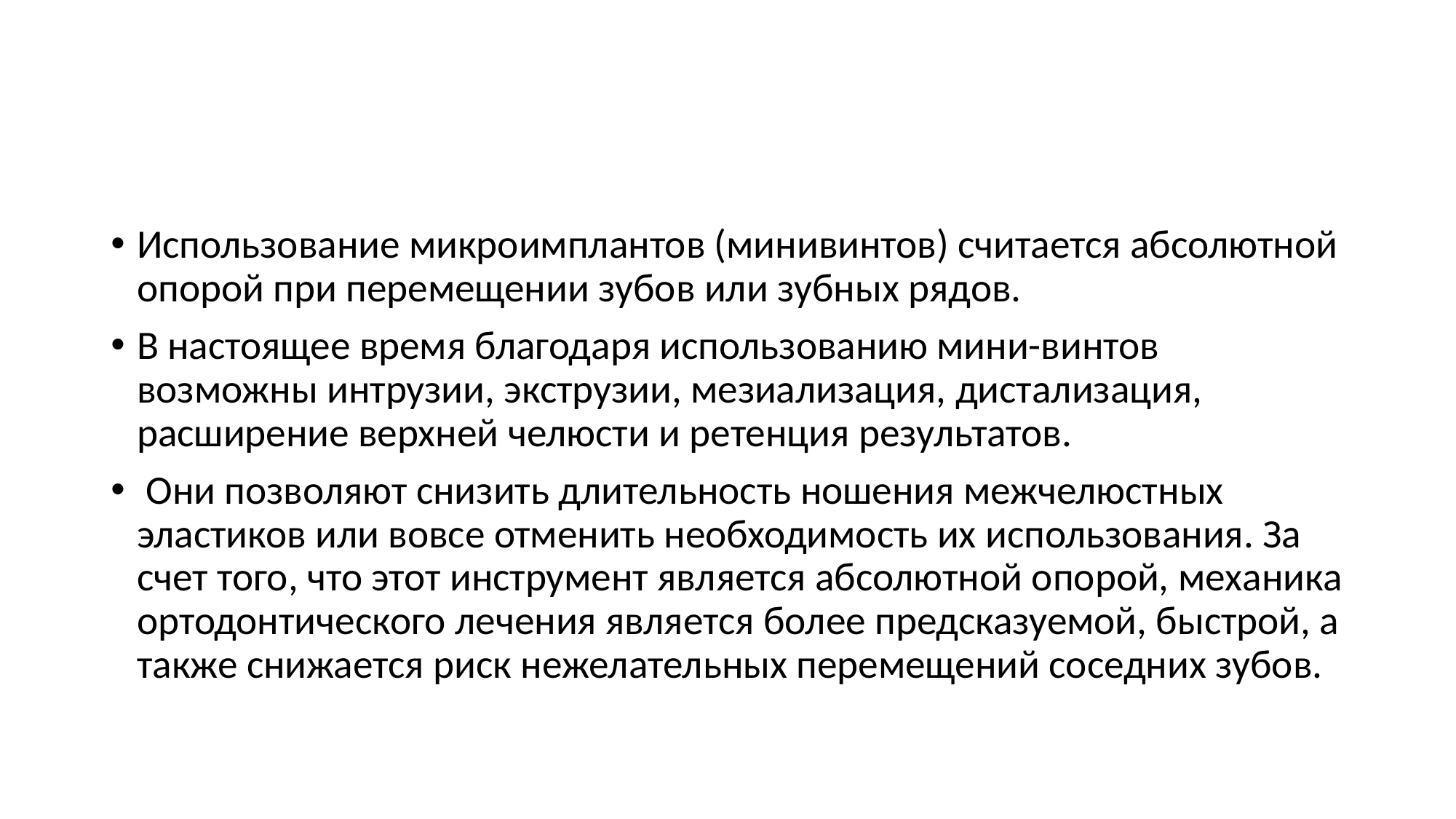

#
Использование микроимплантов (минивинтов) считается абсолютной опорой при перемещении зубов или зубных рядов.
В настоящее время благодаря использованию мини-винтов возможны интрузии, экструзии, мезиализация, дистализация, расширение верхней челюсти и ретенция результатов.
 Они позволяют снизить длительность ношения межчелюстных эластиков или вовсе отменить необходимость их использования. За счет того, что этот инструмент является абсолютной опорой, механика ортодонтического лечения является более предсказуемой, быстрой, а также снижается риск нежелательных перемещений соседних зубов.